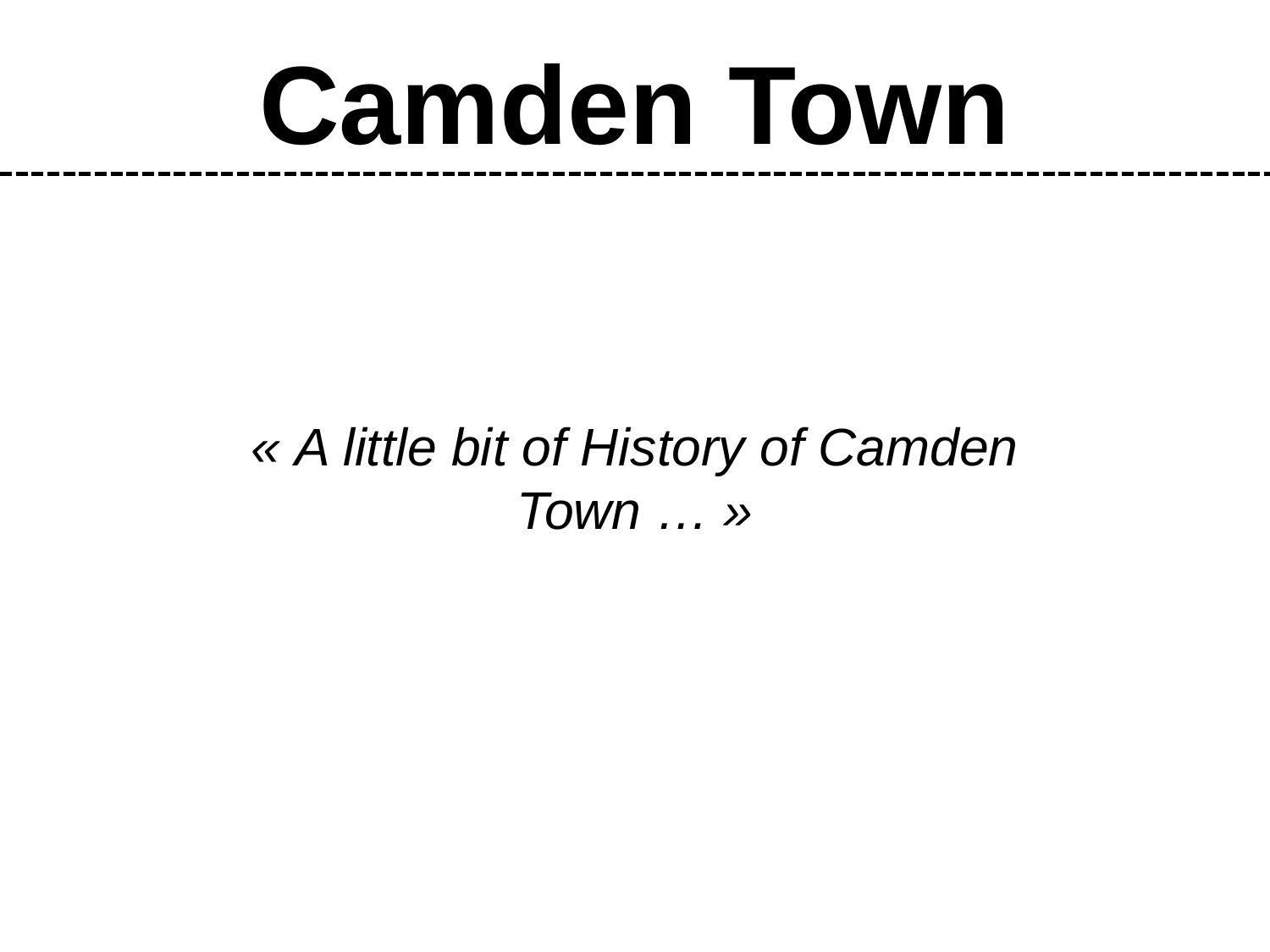

Camden Town
« A little bit of History of Camden Town … »